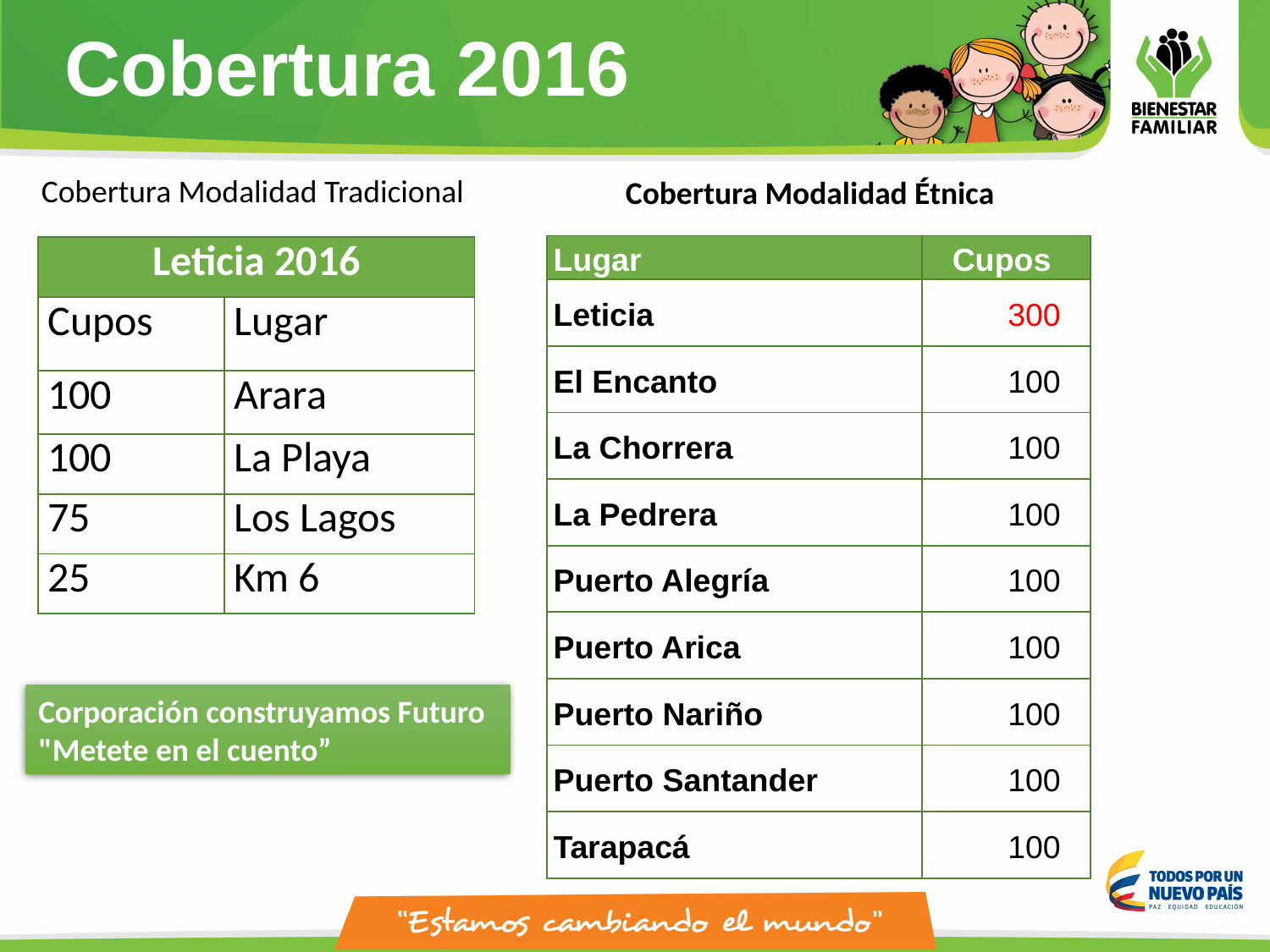

# Cobertura 2016
Cobertura Modalidad Tradicional
Cobertura Modalidad Étnica
| Lugar | Cupos |
| --- | --- |
| Leticia | 300 |
| El Encanto | 100 |
| La Chorrera | 100 |
| La Pedrera | 100 |
| Puerto Alegría | 100 |
| Puerto Arica | 100 |
| Puerto Nariño | 100 |
| Puerto Santander | 100 |
| Tarapacá | 100 |
| Leticia 2016 |  |
| --- | --- |
| Cupos | Lugar |
| 100 | Arara |
| 100 | La Playa |
| 75 | Los Lagos |
| 25 | Km 6 |
Corporación construyamos Futuro
"Metete en el cuento”